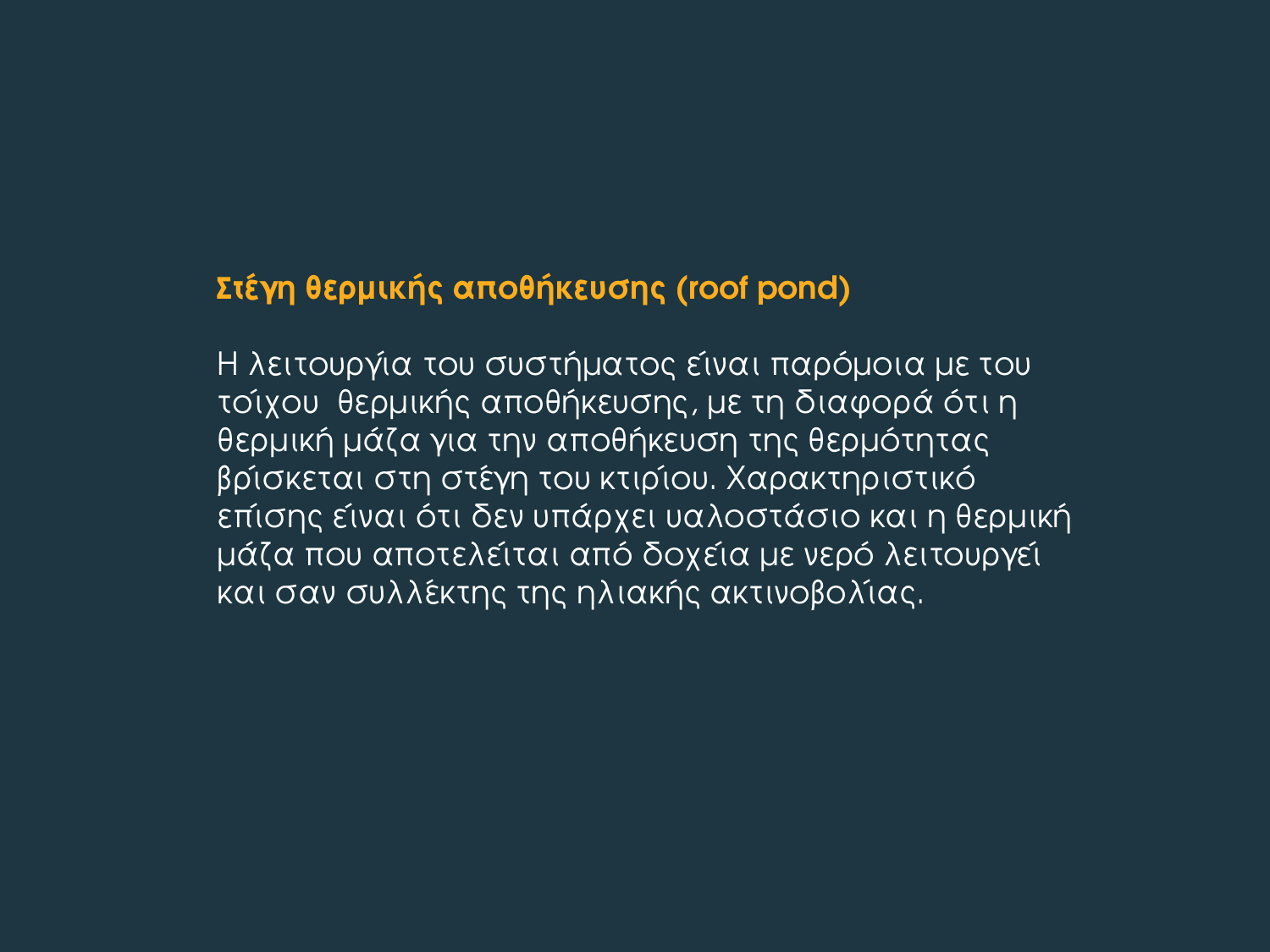

Στέγη θερμικής αποθήκευσης (roof pond)

Η λειτουργία του συστήματος είναι παρόμοια με του τοίχου  θερμικής αποθήκευσης, με τη διαφορά ότι η θερμική μάζα για την αποθήκευση της θερμότητας βρίσκεται στη στέγη του κτιρίου. Χαρακτηριστικό επίσης είναι ότι δεν υπάρχει υαλοστάσιο και η θερμική μάζα που αποτελείται από δοχεία με νερό λειτουργεί και σαν συλλέκτης της ηλιακής ακτινοβολίας.